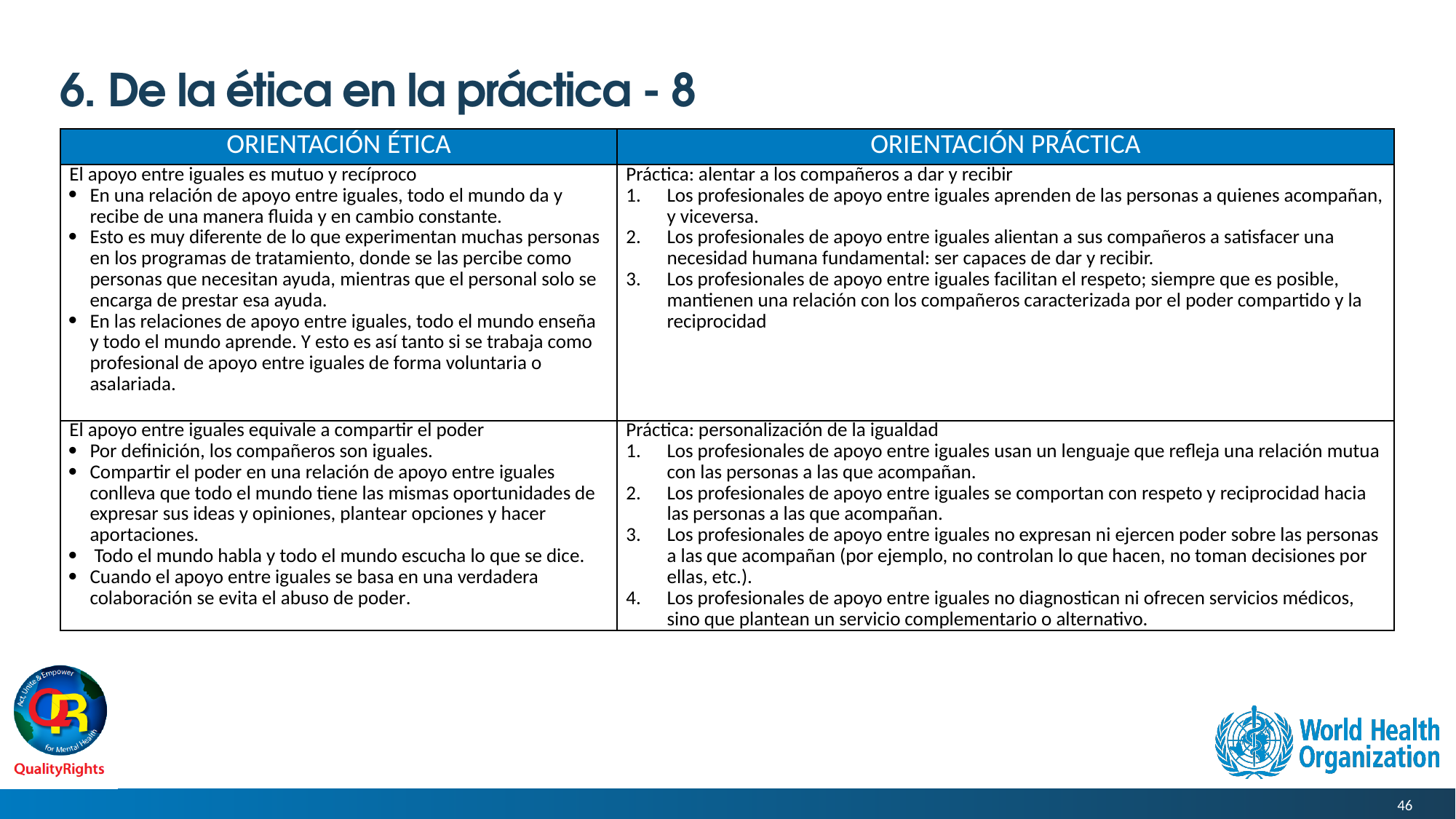

# 6. De la ética en la práctica - 8
| ORIENTACIÓN ÉTICA | ORIENTACIÓN PRÁCTICA |
| --- | --- |
| El apoyo entre iguales es mutuo y recíproco En una relación de apoyo entre iguales, todo el mundo da y recibe de una manera fluida y en cambio constante. Esto es muy diferente de lo que experimentan muchas personas en los programas de tratamiento, donde se las percibe como personas que necesitan ayuda, mientras que el personal solo se encarga de prestar esa ayuda. En las relaciones de apoyo entre iguales, todo el mundo enseña y todo el mundo aprende. Y esto es así tanto si se trabaja como profesional de apoyo entre iguales de forma voluntaria o asalariada. | Práctica: alentar a los compañeros a dar y recibir Los profesionales de apoyo entre iguales aprenden de las personas a quienes acompañan, y viceversa. Los profesionales de apoyo entre iguales alientan a sus compañeros a satisfacer una necesidad humana fundamental: ser capaces de dar y recibir. Los profesionales de apoyo entre iguales facilitan el respeto; siempre que es posible, mantienen una relación con los compañeros caracterizada por el poder compartido y la reciprocidad |
| El apoyo entre iguales equivale a compartir el poder Por definición, los compañeros son iguales. Compartir el poder en una relación de apoyo entre iguales conlleva que todo el mundo tiene las mismas oportunidades de expresar sus ideas y opiniones, plantear opciones y hacer aportaciones. Todo el mundo habla y todo el mundo escucha lo que se dice. Cuando el apoyo entre iguales se basa en una verdadera colaboración se evita el abuso de poder. | Práctica: personalización de la igualdad Los profesionales de apoyo entre iguales usan un lenguaje que refleja una relación mutua con las personas a las que acompañan. Los profesionales de apoyo entre iguales se comportan con respeto y reciprocidad hacia las personas a las que acompañan. Los profesionales de apoyo entre iguales no expresan ni ejercen poder sobre las personas a las que acompañan (por ejemplo, no controlan lo que hacen, no toman decisiones por ellas, etc.). Los profesionales de apoyo entre iguales no diagnostican ni ofrecen servicios médicos, sino que plantean un servicio complementario o alternativo. |